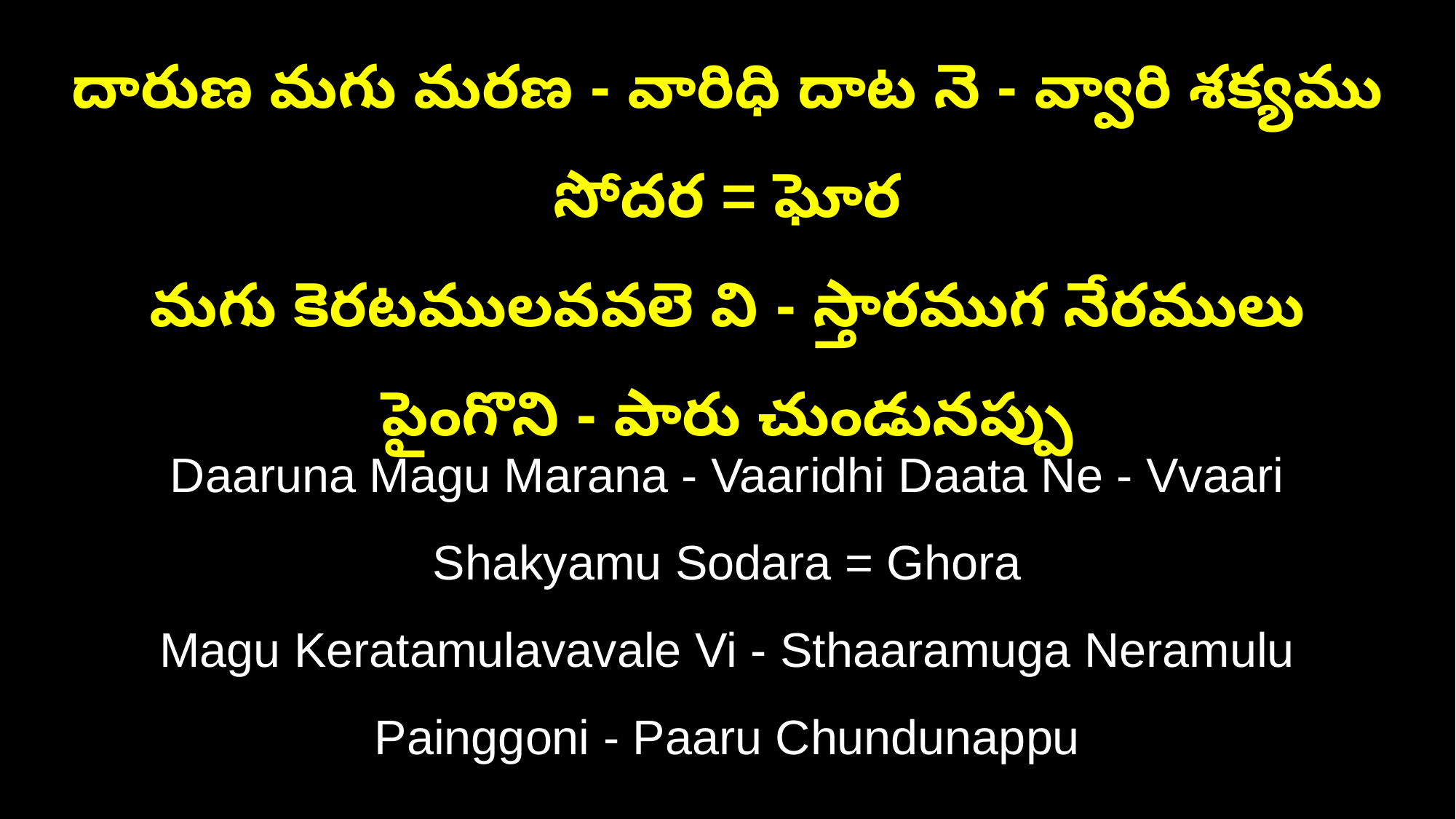

దారుణ మగు మరణ - వారిధి దాట నె - వ్వారి శక్యము సోదర = ఘోర
మగు కెరటములవవలె వి - స్తారముగ నేరములు పైంగొని - పారు చుండునప్పు
Daaruna Magu Marana - Vaaridhi Daata Ne - Vvaari Shakyamu Sodara = Ghora
Magu Keratamulavavale Vi - Sthaaramuga Neramulu Painggoni - Paaru Chundunappu